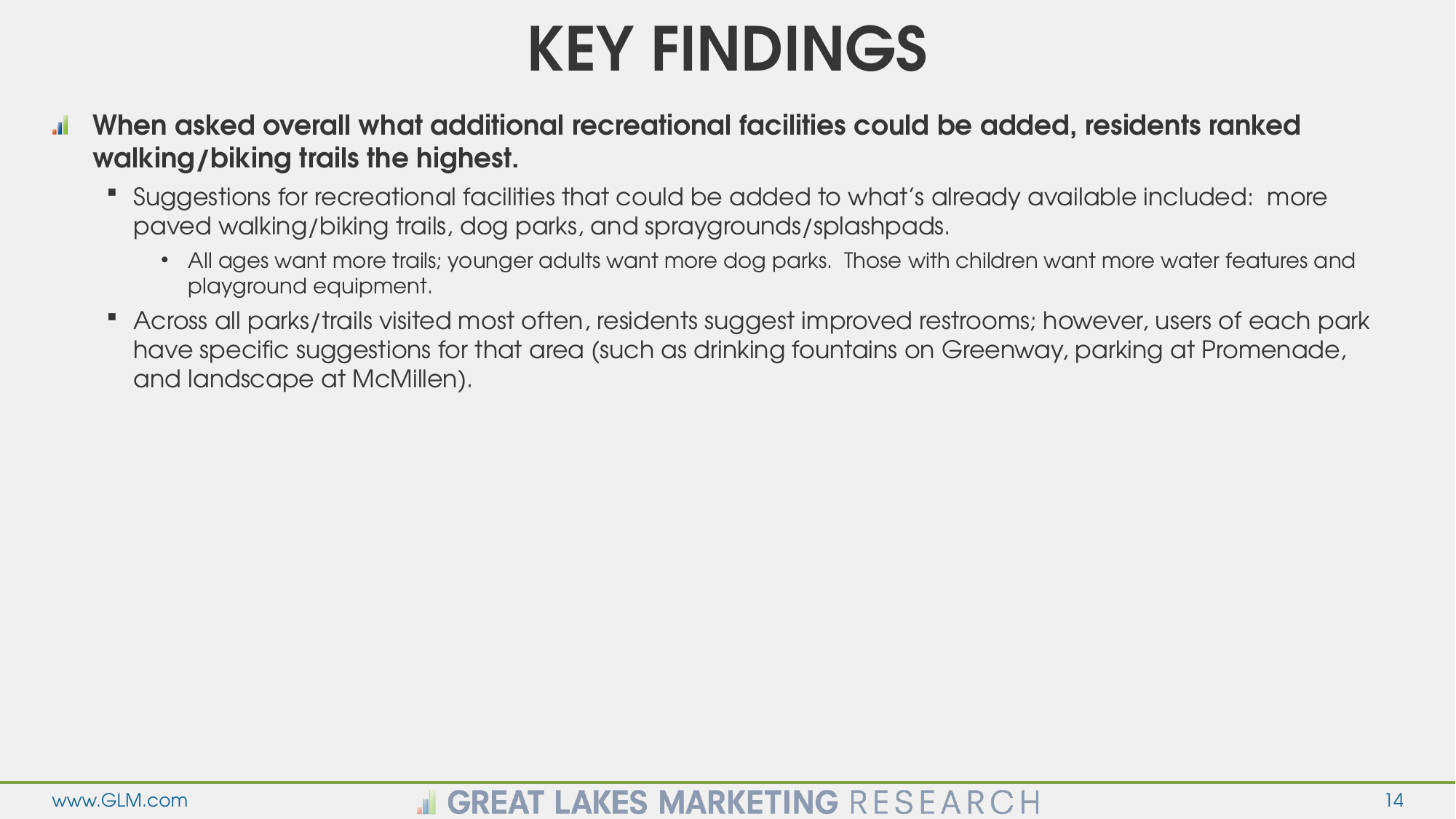

# Key Findings
When asked overall what additional recreational facilities could be added, residents ranked walking/biking trails the highest.
Suggestions for recreational facilities that could be added to what’s already available included:  more paved walking/biking trails, dog parks, and spraygrounds/splashpads.
All ages want more trails; younger adults want more dog parks.  Those with children want more water features and playground equipment.
Across all parks/trails visited most often, residents suggest improved restrooms; however, users of each park have specific suggestions for that area (such as drinking fountains on Greenway, parking at Promenade, and landscape at McMillen).

www.GLM.com
14